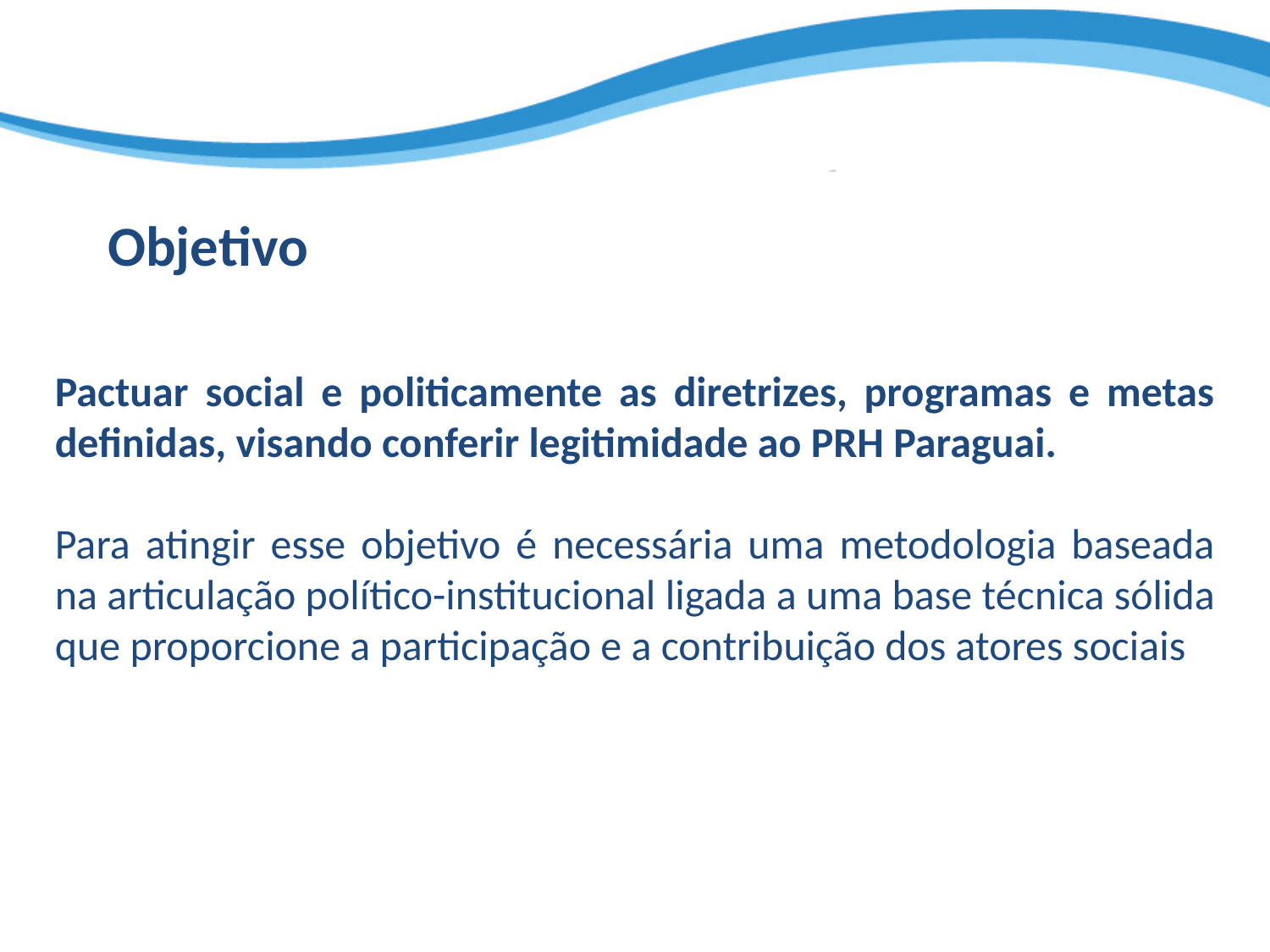

# Objetivo
Pactuar social e politicamente as diretrizes, programas e metas definidas, visando conferir legitimidade ao PRH Paraguai.

Para atingir esse objetivo é necessária uma metodologia baseada na articulação político-institucional ligada a uma base técnica sólida que proporcione a participação e a contribuição dos atores sociais